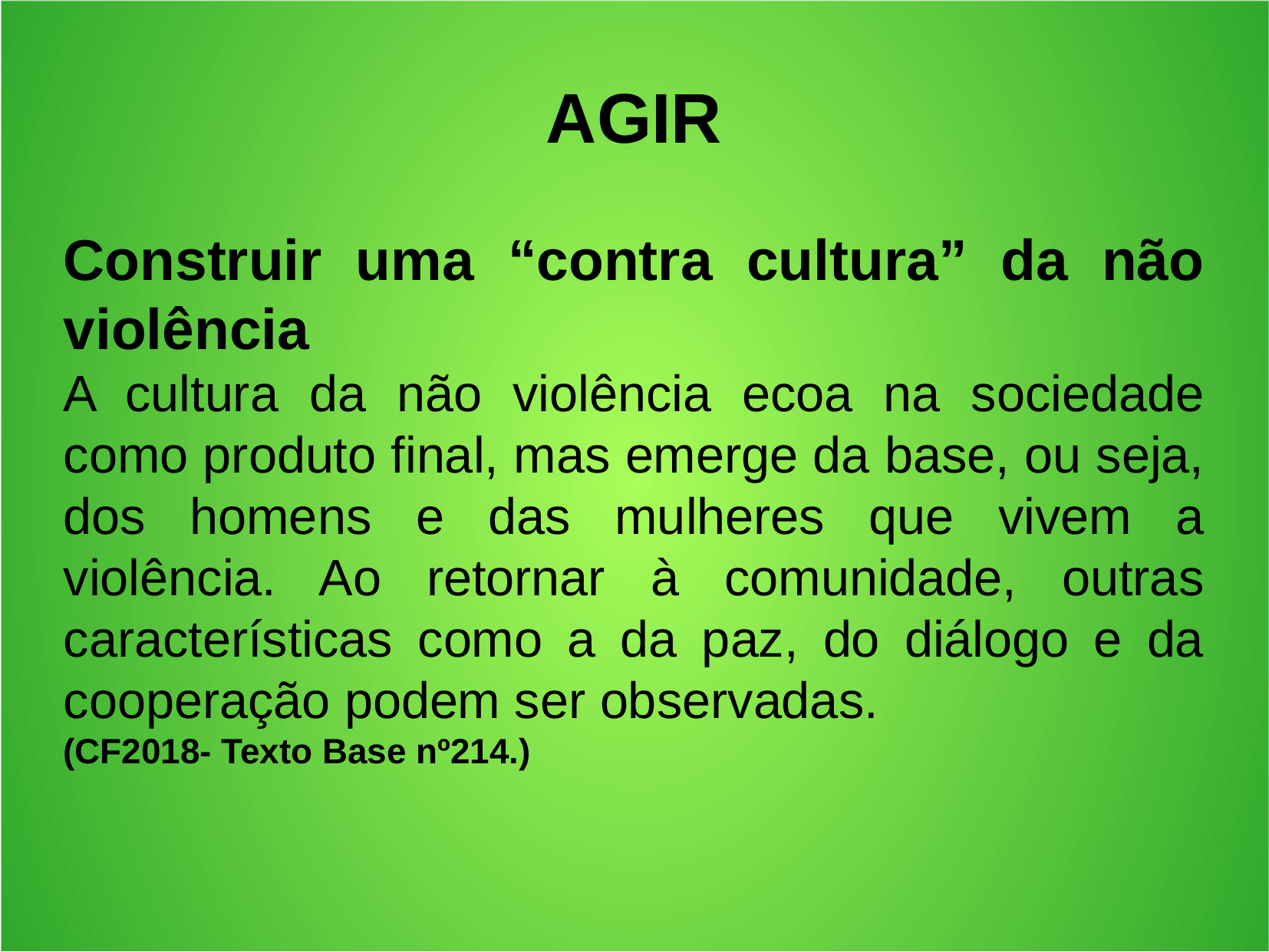

AGIR
Construir uma “contra cultura” da não violência
A cultura da não violência ecoa na sociedade como produto final, mas emerge da base, ou seja, dos homens e das mulheres que vivem a violência. Ao retornar à comunidade, outras características como a da paz, do diálogo e da cooperação podem ser observadas.
(CF2018- Texto Base nº214.)